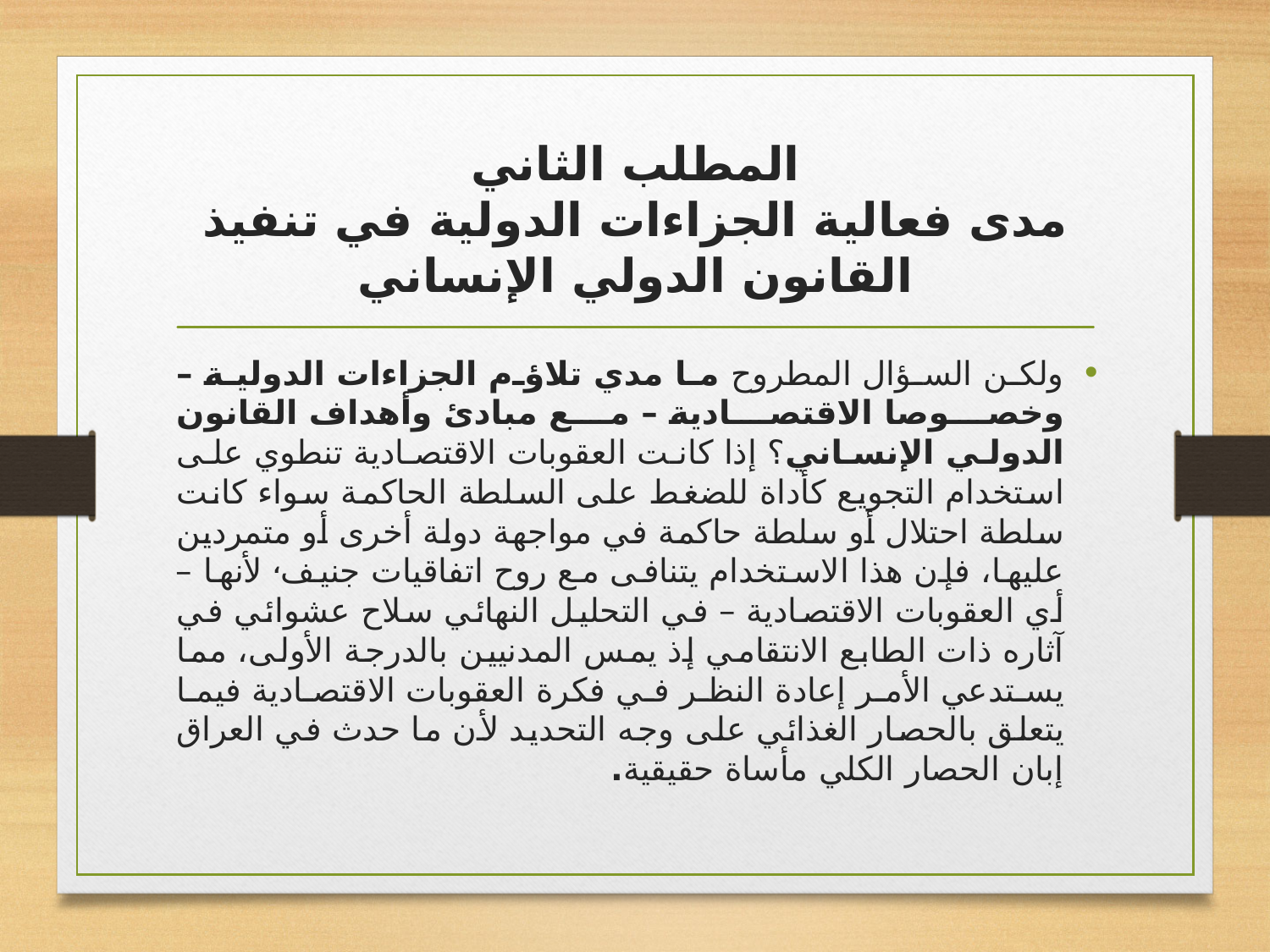

# المطلب الثاني مدى فعالية الجزاءات الدولية في تنفيذ القانون الدولي الإنساني
ولكن السؤال المطروح ما مدي تلاؤم الجزاءات الدولية – وخصوصا الاقتصادية – مع مبادئ وأهداف القانون الدولي الإنساني؟ إذا كانت العقوبات الاقتصادية تنطوي على استخدام التجويع كأداة للضغط على السلطة الحاكمة سواء كانت سلطة احتلال أو سلطة حاكمة في مواجهة دولة أخرى أو متمردين عليها، فإن هذا الاستخدام يتنافى مع روح اتفاقيات جنيف، لأنها – أي العقوبات الاقتصادية – في التحليل النهائي سلاح عشوائي في آثاره ذات الطابع الانتقامي إذ يمس المدنيين بالدرجة الأولى، مما يستدعي الأمر إعادة النظر في فكرة العقوبات الاقتصادية فيما يتعلق بالحصار الغذائي على وجه التحديد لأن ما حدث في العراق إبان الحصار الكلي مأساة حقيقية.